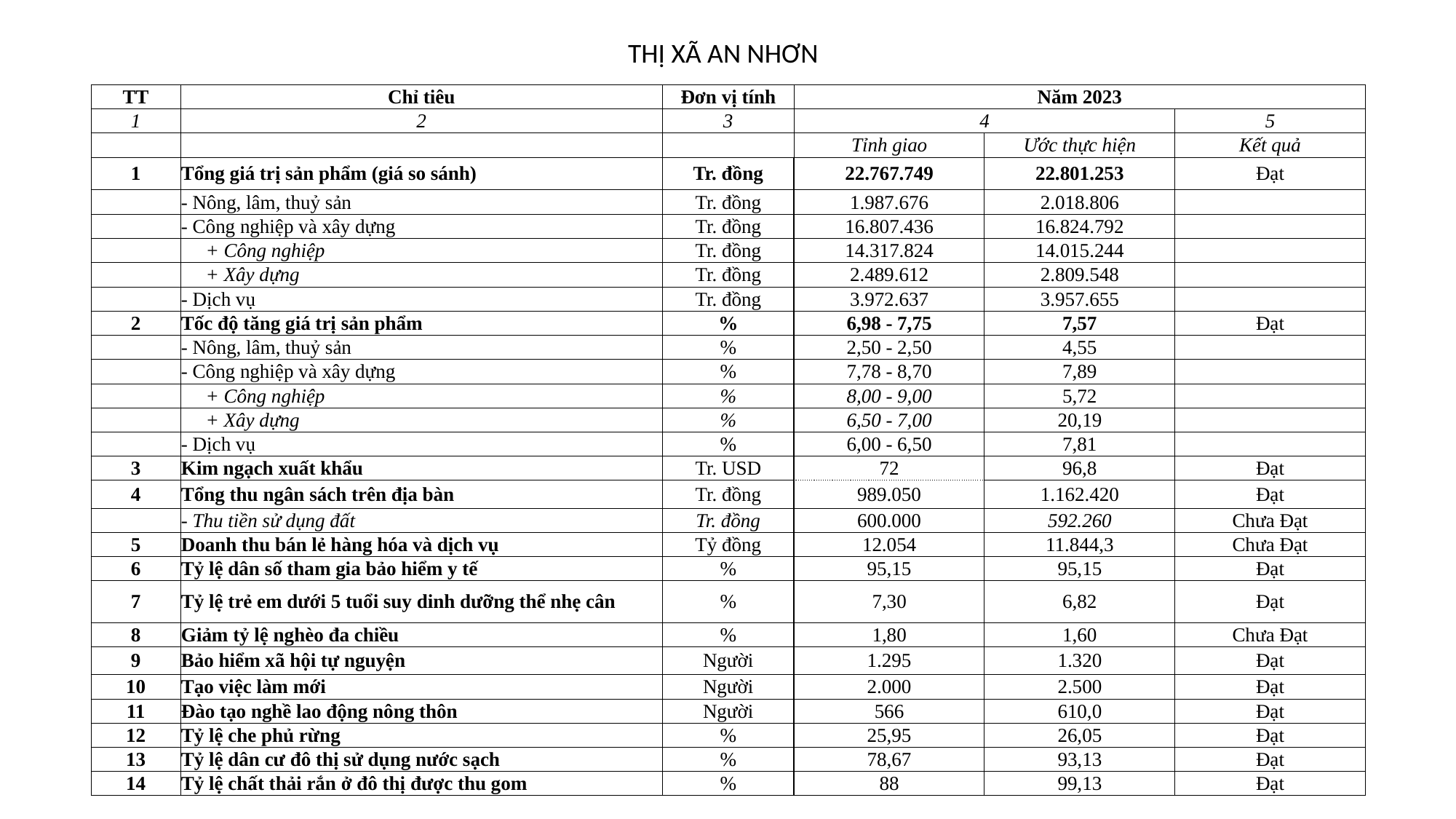

THỊ XÃ AN NHƠN
| TT | Chỉ tiêu | Đơn vị tính | Năm 2023 |  |  |
| --- | --- | --- | --- | --- | --- |
| 1 | 2 | 3 | 4 |  | 5 |
|  |  |  | Tỉnh giao | Ước thực hiện | Kết quả |
| 1 | Tổng giá trị sản phẩm (giá so sánh) | Tr. đồng | 22.767.749 | 22.801.253 | Đạt |
|  | - Nông, lâm, thuỷ sản | Tr. đồng | 1.987.676 | 2.018.806 |  |
|  | - Công nghiệp và xây dựng | Tr. đồng | 16.807.436 | 16.824.792 |  |
|  | + Công nghiệp | Tr. đồng | 14.317.824 | 14.015.244 |  |
|  | + Xây dựng | Tr. đồng | 2.489.612 | 2.809.548 |  |
|  | - Dịch vụ | Tr. đồng | 3.972.637 | 3.957.655 |  |
| 2 | Tốc độ tăng giá trị sản phẩm | % | 6,98 - 7,75 | 7,57 | Đạt |
|  | - Nông, lâm, thuỷ sản | % | 2,50 - 2,50 | 4,55 |  |
|  | - Công nghiệp và xây dựng | % | 7,78 - 8,70 | 7,89 |  |
|  | + Công nghiệp | % | 8,00 - 9,00 | 5,72 |  |
|  | + Xây dựng | % | 6,50 - 7,00 | 20,19 |  |
|  | - Dịch vụ | % | 6,00 - 6,50 | 7,81 |  |
| 3 | Kim ngạch xuất khẩu | Tr. USD | 72 | 96,8 | Đạt |
| 4 | Tổng thu ngân sách trên địa bàn | Tr. đồng | 989.050 | 1.162.420 | Đạt |
|  | - Thu tiền sử dụng đất | Tr. đồng | 600.000 | 592.260 | Chưa Đạt |
| 5 | Doanh thu bán lẻ hàng hóa và dịch vụ | Tỷ đồng | 12.054 | 11.844,3 | Chưa Đạt |
| 6 | Tỷ lệ dân số tham gia bảo hiểm y tế | % | 95,15 | 95,15 | Đạt |
| 7 | Tỷ lệ trẻ em dưới 5 tuổi suy dinh dưỡng thể nhẹ cân | % | 7,30 | 6,82 | Đạt |
| 8 | Giảm tỷ lệ nghèo đa chiều | % | 1,80 | 1,60 | Chưa Đạt |
| 9 | Bảo hiểm xã hội tự nguyện | Người | 1.295 | 1.320 | Đạt |
| 10 | Tạo việc làm mới | Người | 2.000 | 2.500 | Đạt |
| 11 | Đào tạo nghề lao động nông thôn | Người | 566 | 610,0 | Đạt |
| 12 | Tỷ lệ che phủ rừng | % | 25,95 | 26,05 | Đạt |
| 13 | Tỷ lệ dân cư đô thị sử dụng nước sạch | % | 78,67 | 93,13 | Đạt |
| 14 | Tỷ lệ chất thải rắn ở đô thị được thu gom | % | 88 | 99,13 | Đạt |